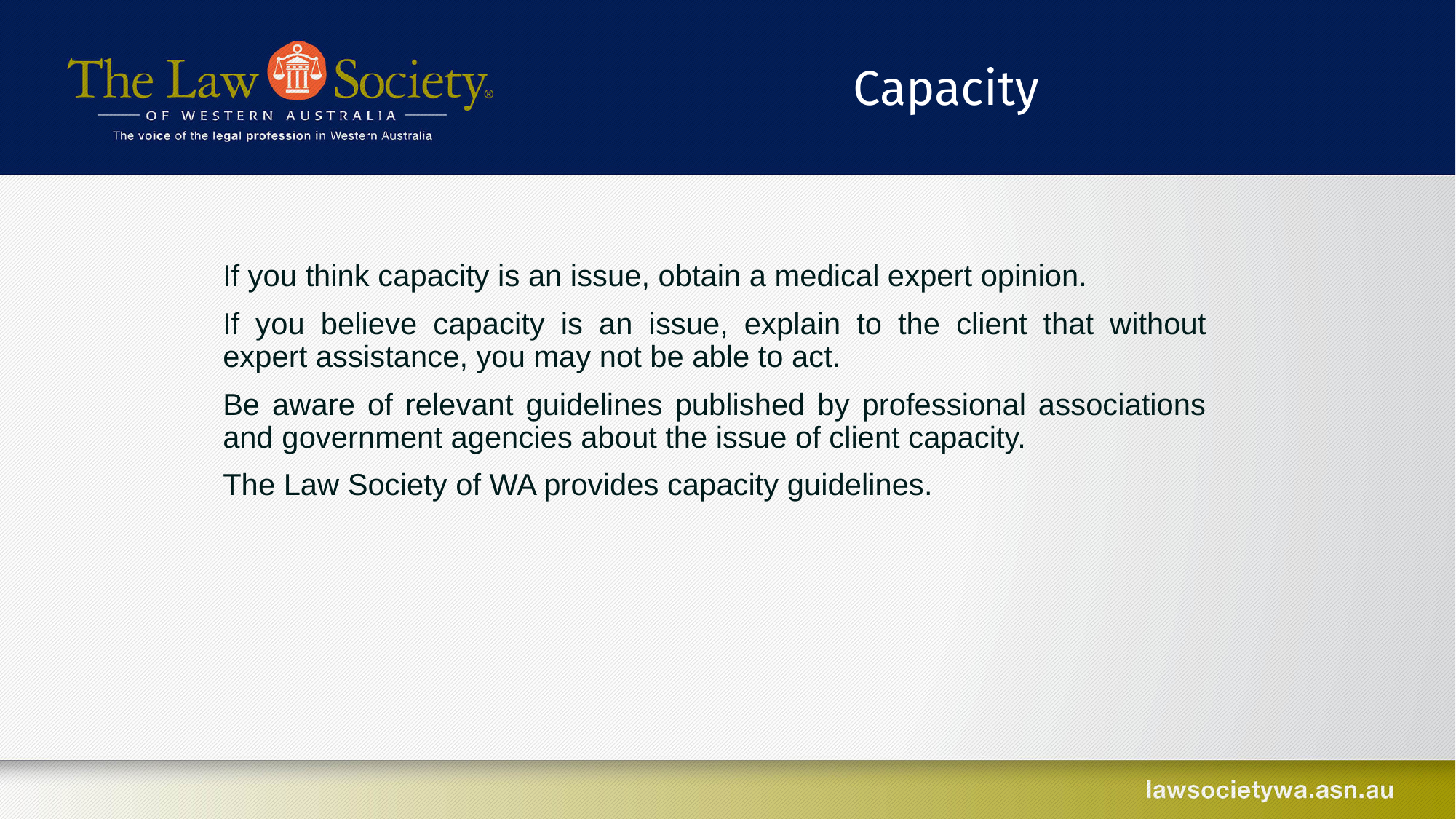

Capacity
If you think capacity is an issue, obtain a medical expert opinion.
If you believe capacity is an issue, explain to the client that without expert assistance, you may not be able to act.
Be aware of relevant guidelines published by professional associations and government agencies about the issue of client capacity.
The Law Society of WA provides capacity guidelines.